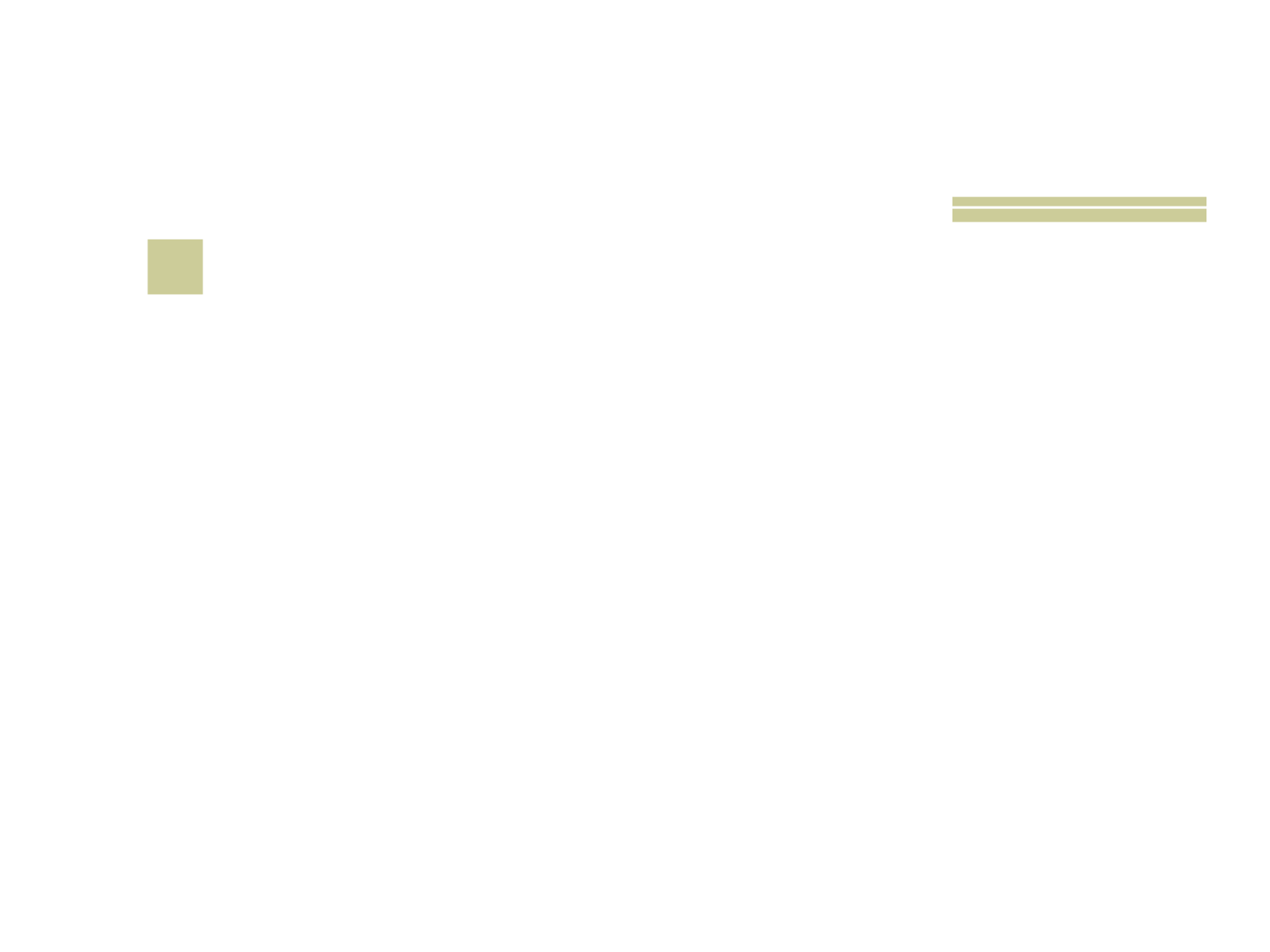

# 4
 Qual é o horário do dia de maior frequência de ataques cardíacos?